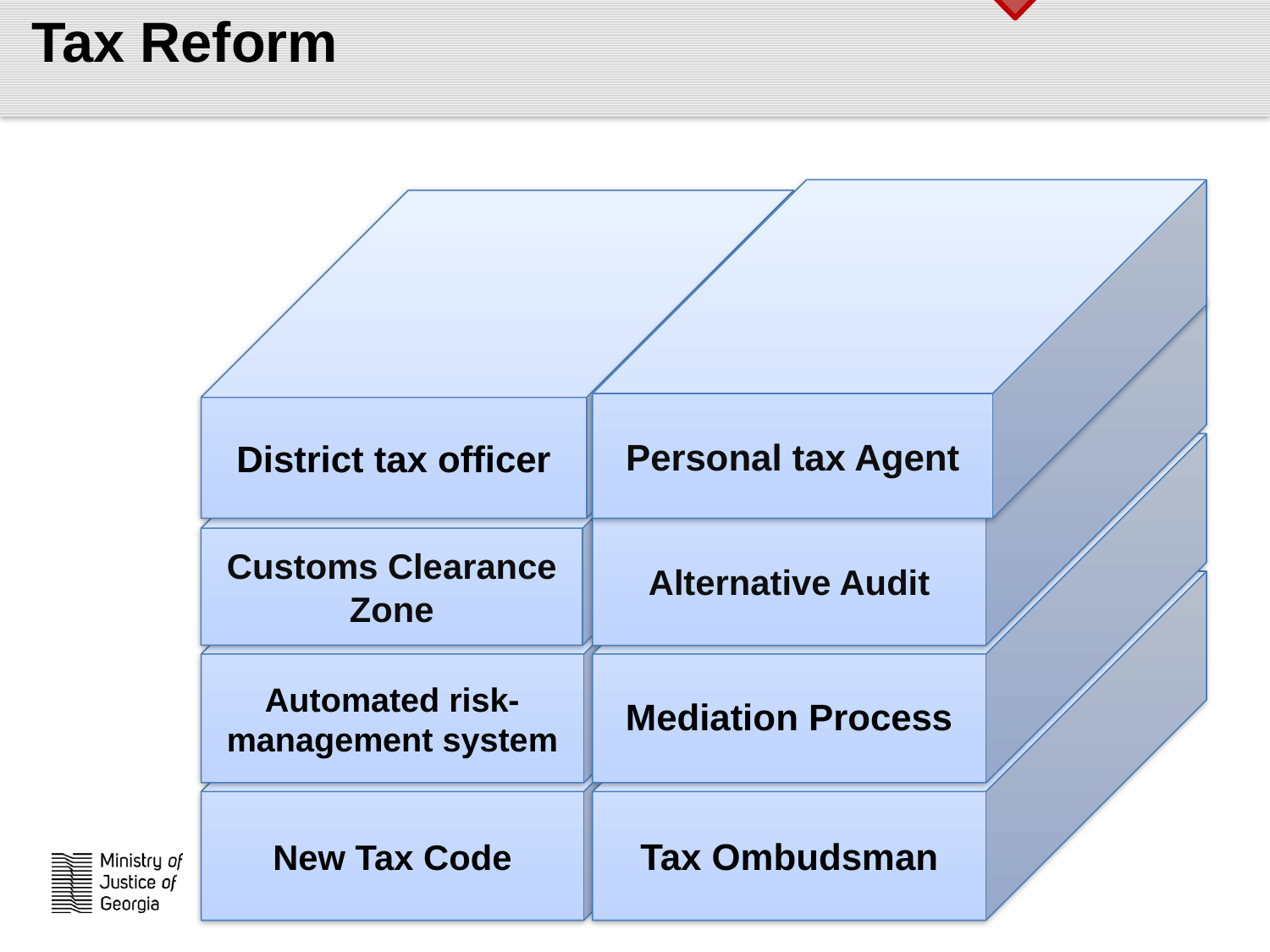

Tax Reform

Successful Tax Reform
Personal tax Agent
District tax officer
Alternative Audit
Customs Clearance Zone
Automated risk-management system
Mediation Process
New Tax Code
Tax Ombudsman